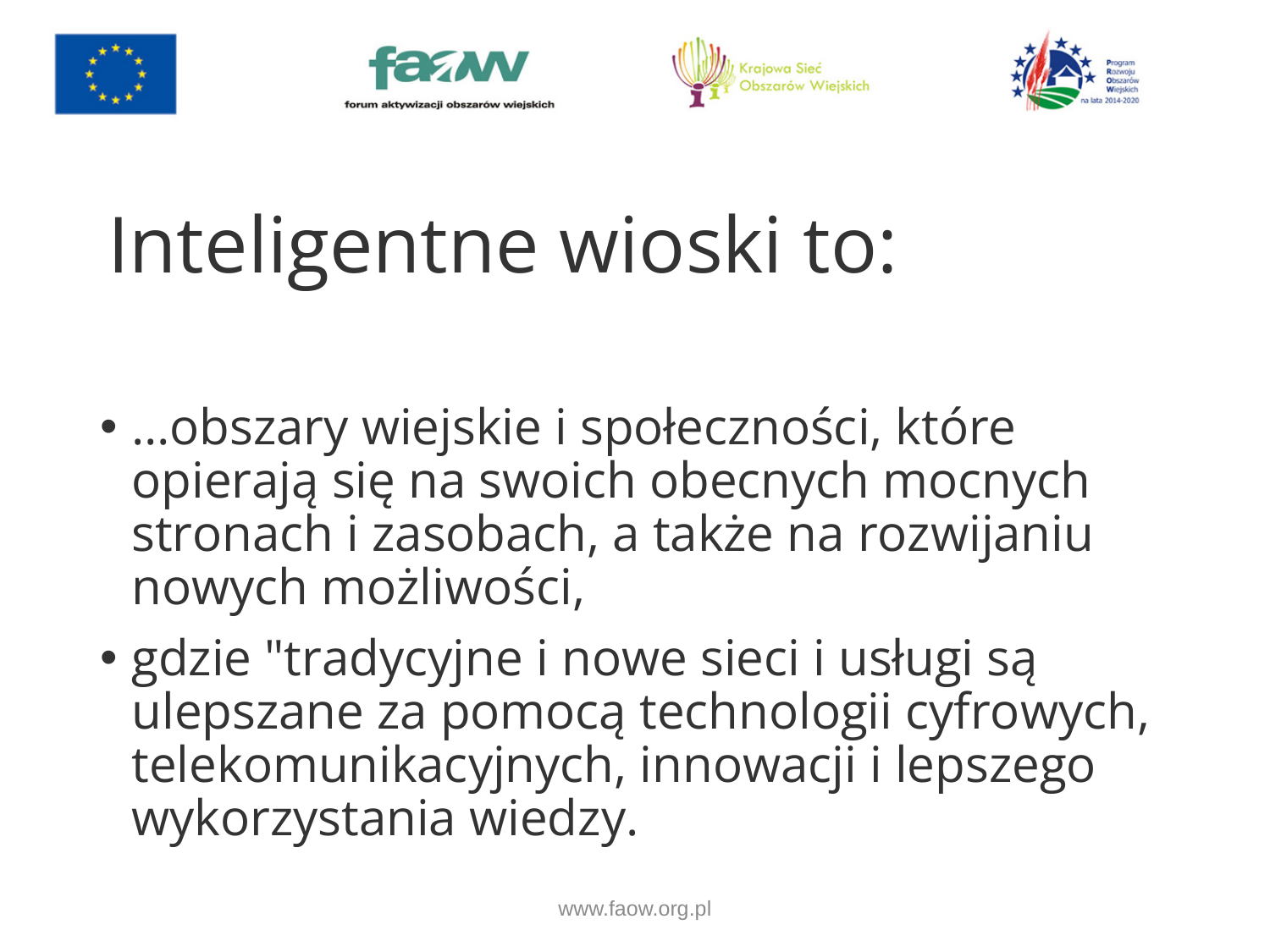

# Inteligentne wioski to:
…obszary wiejskie i społeczności, które opierają się na swoich obecnych mocnych stronach i zasobach, a także na rozwijaniu nowych możliwości,
gdzie "tradycyjne i nowe sieci i usługi są ulepszane za pomocą technologii cyfrowych, telekomunikacyjnych, innowacji i lepszego wykorzystania wiedzy.
www.faow.org.pl